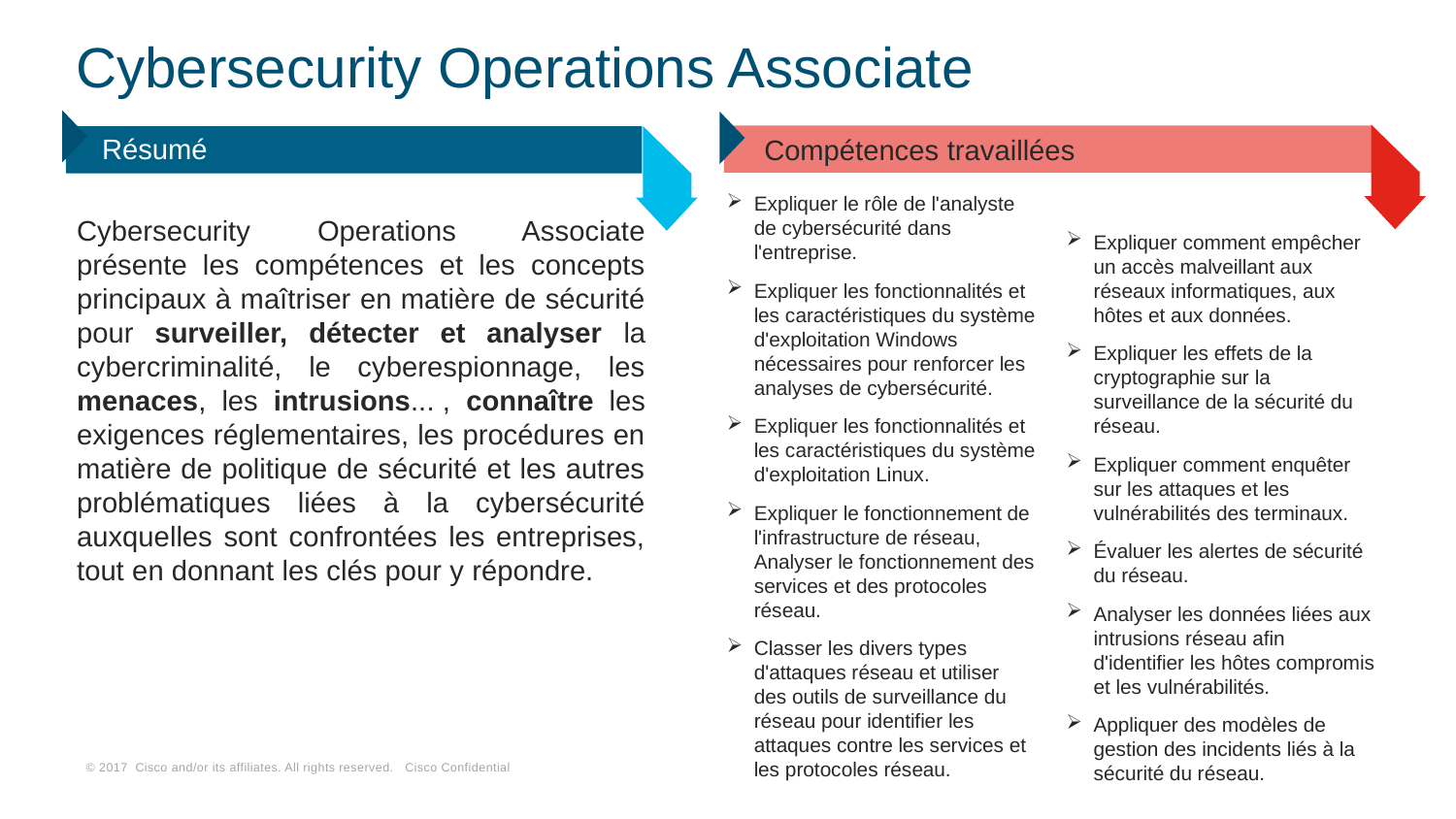

# Cybersecurity Operations Associate
Résumé

Compétences travaillées

Expliquer le rôle de l'analyste de cybersécurité dans l'entreprise.
Expliquer les fonctionnalités et les caractéristiques du système d'exploitation Windows nécessaires pour renforcer les analyses de cybersécurité.
Expliquer les fonctionnalités et les caractéristiques du système d'exploitation Linux.
Expliquer le fonctionnement de l'infrastructure de réseau, Analyser le fonctionnement des services et des protocoles réseau.
Classer les divers types d'attaques réseau et utiliser des outils de surveillance du réseau pour identifier les attaques contre les services et les protocoles réseau.

Expliquer comment empêcher un accès malveillant aux réseaux informatiques, aux hôtes et aux données.
Expliquer les effets de la cryptographie sur la surveillance de la sécurité du réseau.
Expliquer comment enquêter sur les attaques et les vulnérabilités des terminaux.
Évaluer les alertes de sécurité du réseau.
Analyser les données liées aux intrusions réseau afin d'identifier les hôtes compromis et les vulnérabilités.
Appliquer des modèles de gestion des incidents liés à la sécurité du réseau.

Cybersecurity Operations Associate présente les compétences et les concepts principaux à maîtriser en matière de sécurité pour surveiller, détecter et analyser la cybercriminalité, le cyberespionnage, les menaces, les intrusions... , connaître les exigences réglementaires, les procédures en matière de politique de sécurité et les autres problématiques liées à la cybersécurité auxquelles sont confrontées les entreprises, tout en donnant les clés pour y répondre.